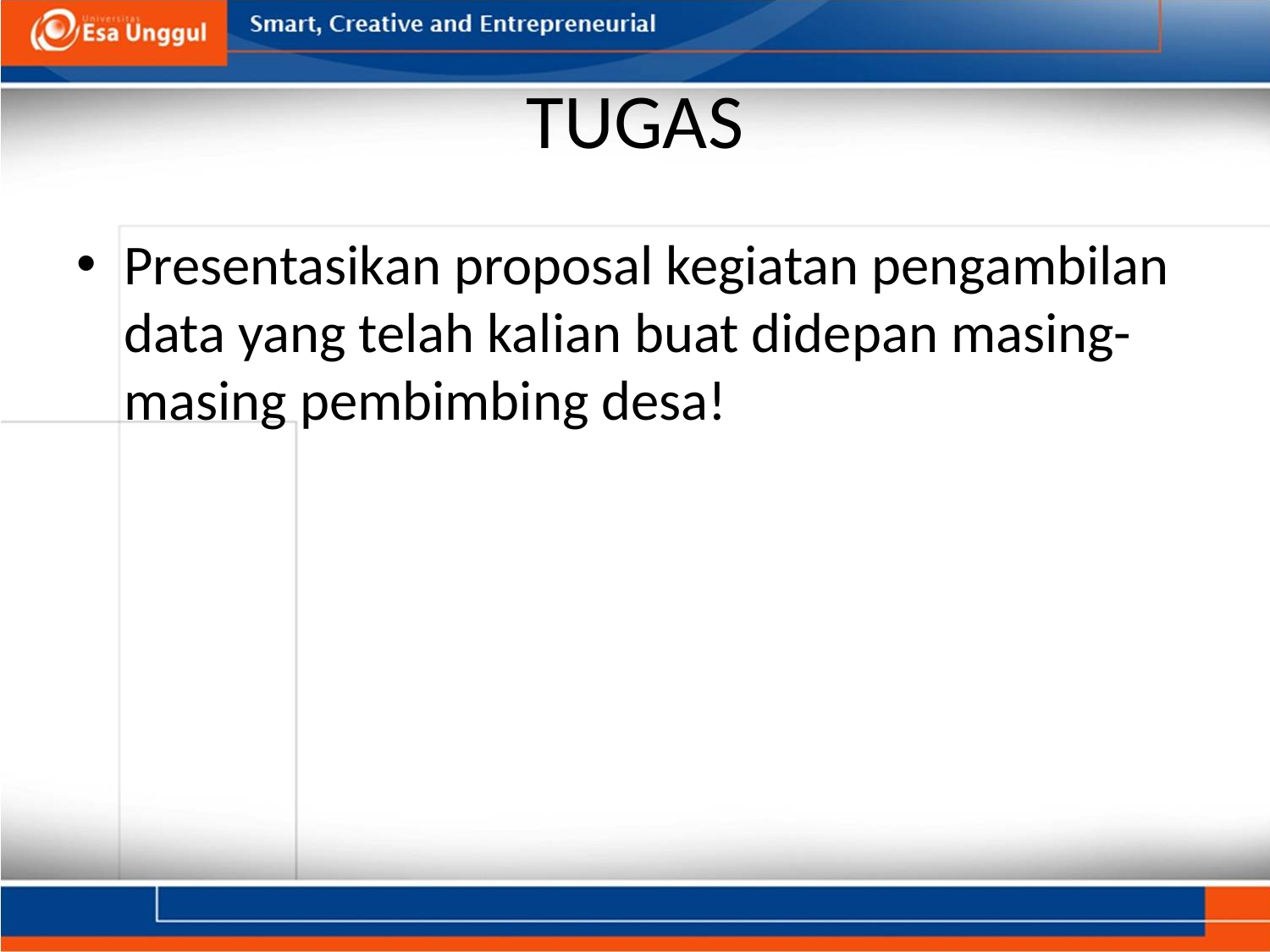

# TUGAS
Presentasikan proposal kegiatan pengambilan data yang telah kalian buat didepan masing-masing pembimbing desa!